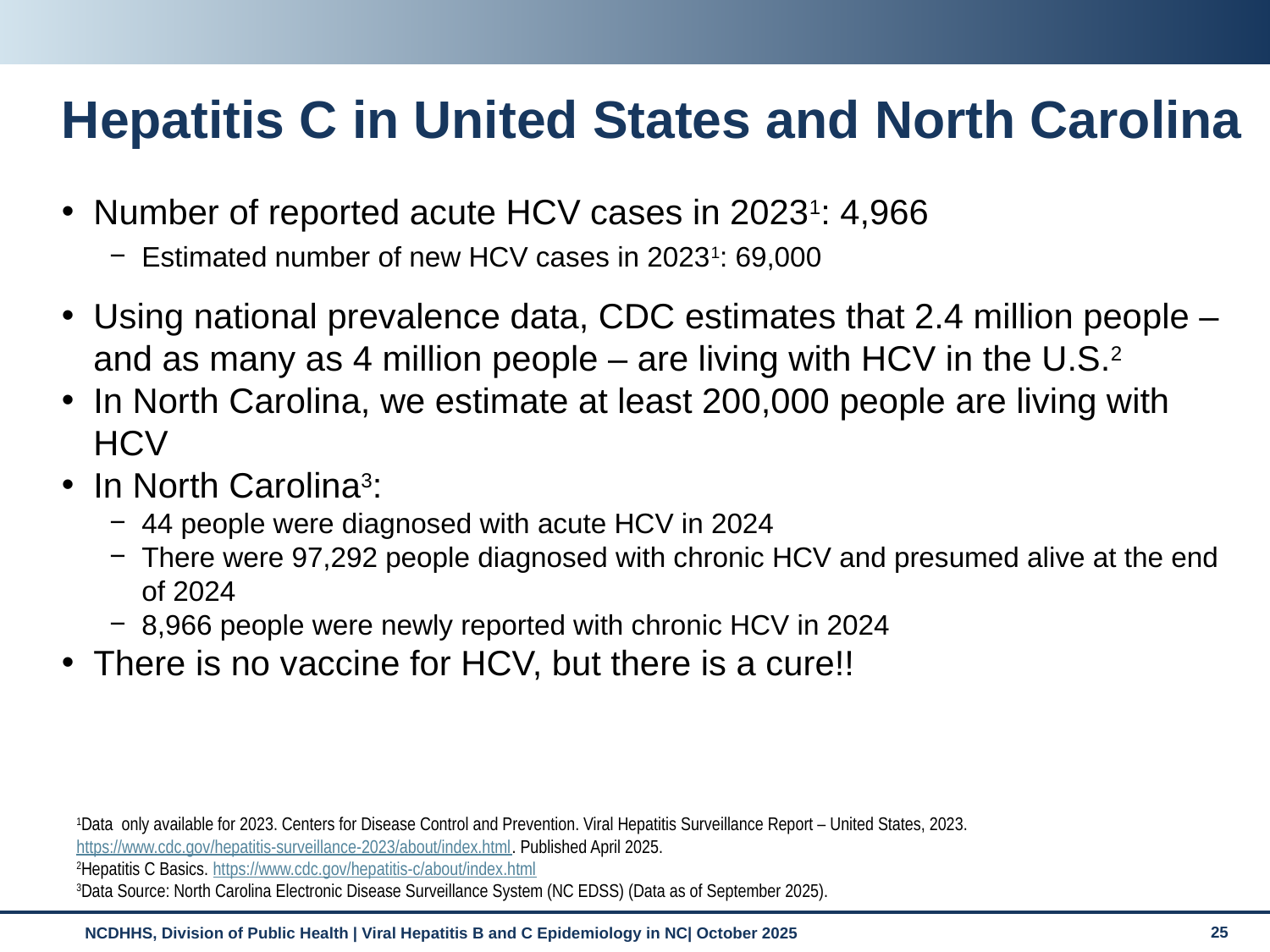

# Hepatitis C in United States and North Carolina
Number of reported acute HCV cases in 20231: 4,966
Estimated number of new HCV cases in 20231: 69,000
Using national prevalence data, CDC estimates that 2.4 million people – and as many as 4 million people – are living with HCV in the U.S.2
In North Carolina, we estimate at least 200,000 people are living with HCV
In North Carolina3:
44 people were diagnosed with acute HCV in 2024
There were 97,292 people diagnosed with chronic HCV and presumed alive at the end of 2024
8,966 people were newly reported with chronic HCV in 2024
There is no vaccine for HCV, but there is a cure!!
1Data  only available for 2023. Centers for Disease Control and Prevention. Viral Hepatitis Surveillance Report – United States, 2023. https://www.cdc.gov/hepatitis-surveillance-2023/about/index.html. Published April 2025.
2Hepatitis C Basics. https://www.cdc.gov/hepatitis-c/about/index.html
3Data Source: North Carolina Electronic Disease Surveillance System (NC EDSS) (Data as of September 2025).